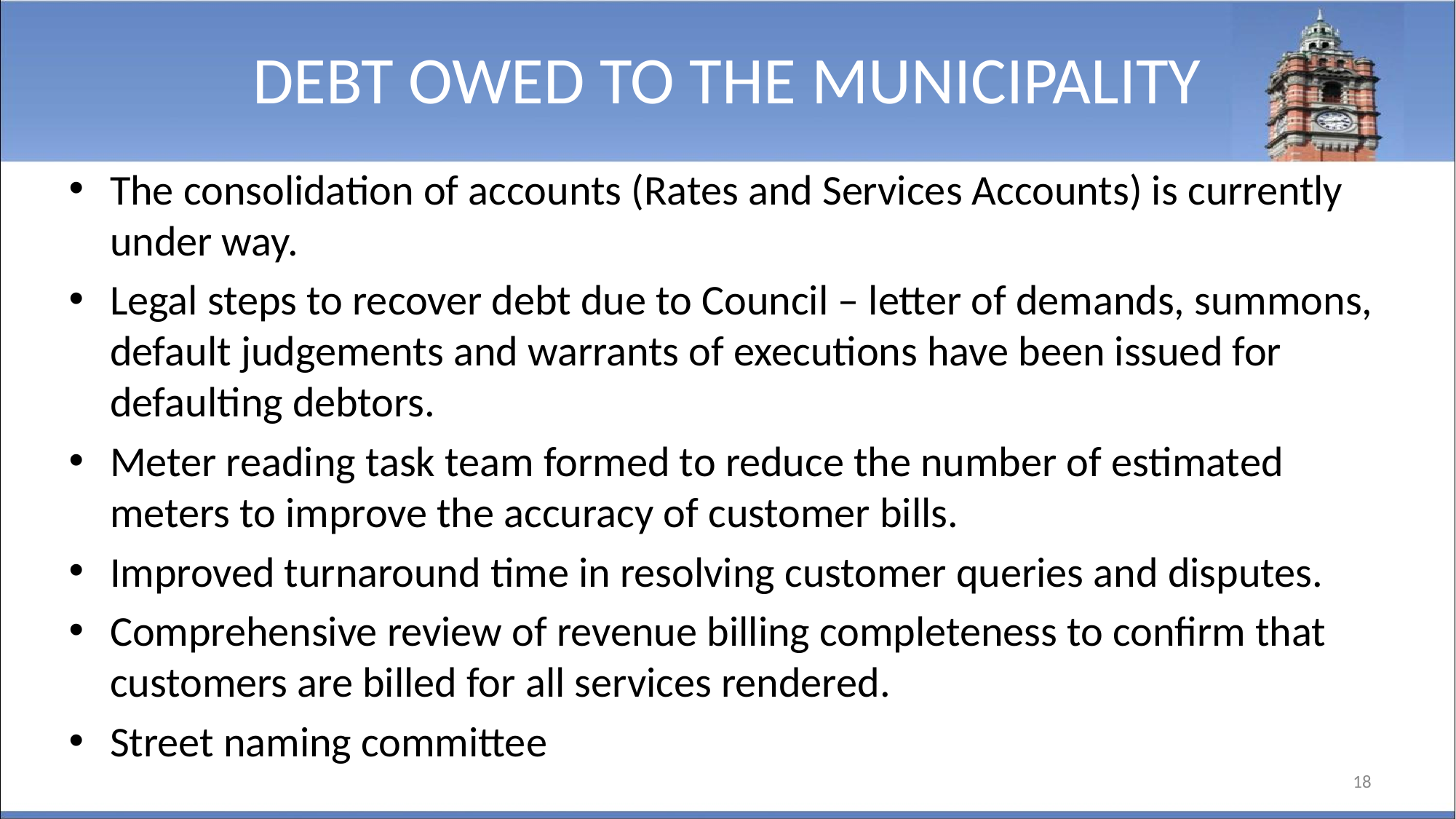

# DEBT OWED TO THE MUNICIPALITY
The consolidation of accounts (Rates and Services Accounts) is currently under way.
Legal steps to recover debt due to Council – letter of demands, summons, default judgements and warrants of executions have been issued for defaulting debtors.
Meter reading task team formed to reduce the number of estimated meters to improve the accuracy of customer bills.
Improved turnaround time in resolving customer queries and disputes.
Comprehensive review of revenue billing completeness to confirm that customers are billed for all services rendered.
Street naming committee

18